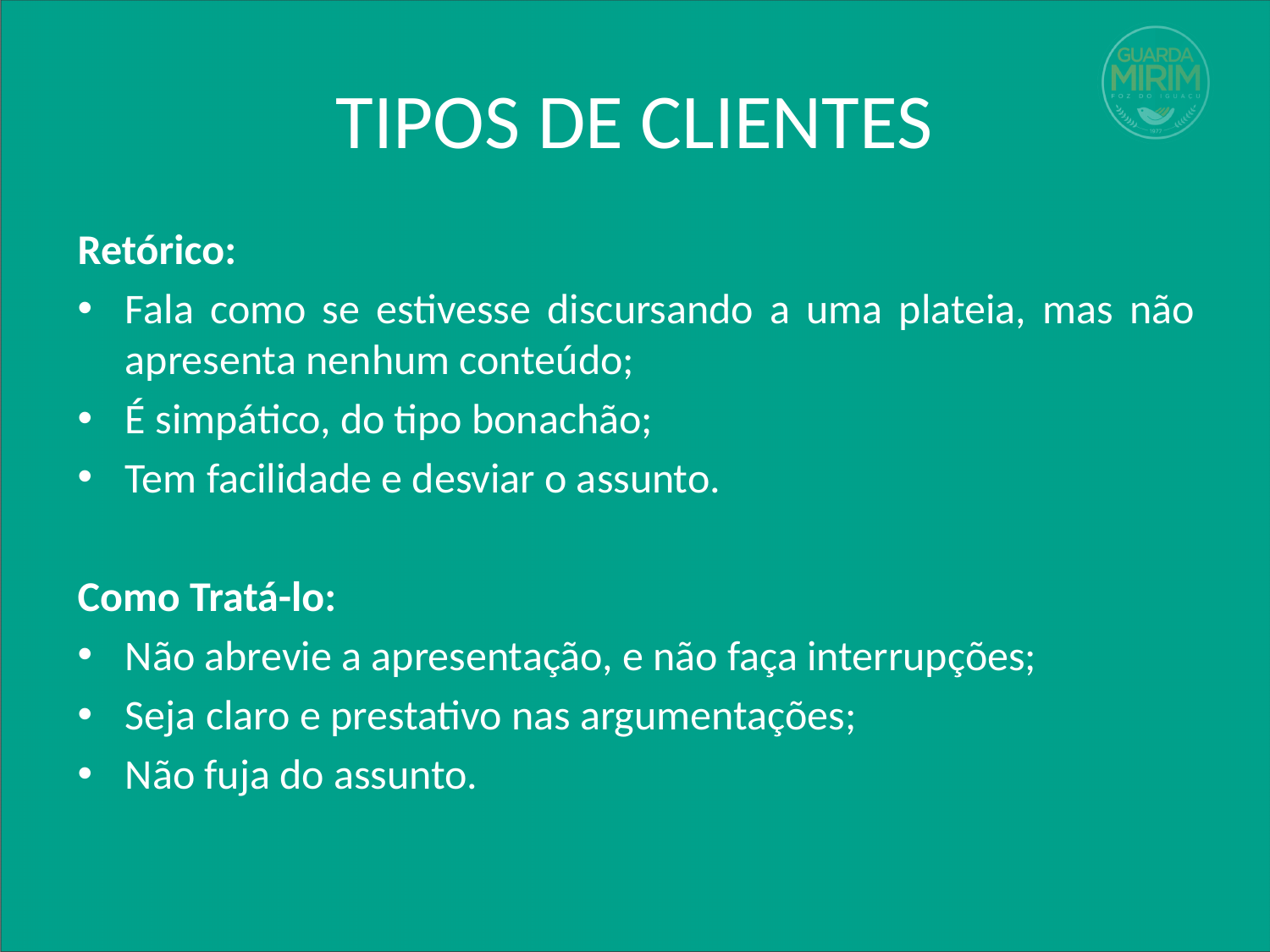

# TIPOS DE CLIENTES
Retórico:
Fala como se estivesse discursando a uma plateia, mas não apresenta nenhum conteúdo;
É simpático, do tipo bonachão;
Tem facilidade e desviar o assunto.

Como Tratá-lo:
Não abrevie a apresentação, e não faça interrupções;
Seja claro e prestativo nas argumentações;
Não fuja do assunto.